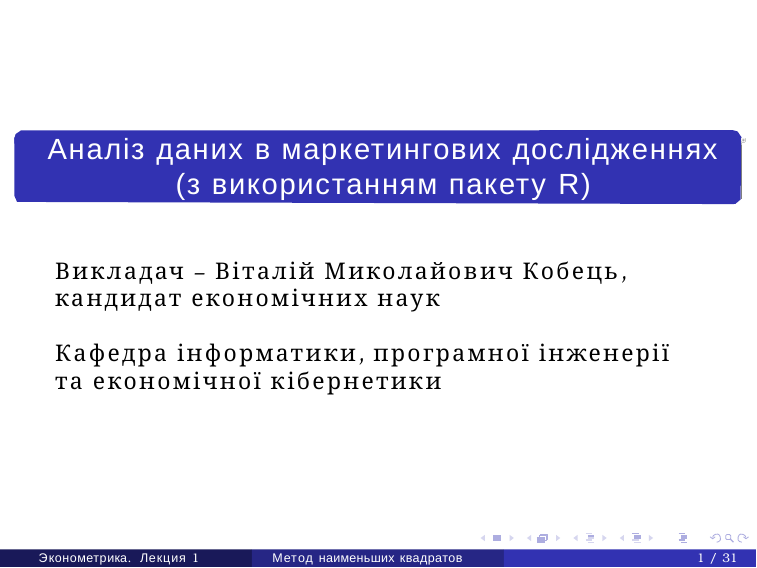

Аналіз даних в маркетингових дослідженнях
(з використанням пакету R)

Викладач – Віталій Миколайович Кобець, кандидат економічних наук

Кафедра інформатики, програмної інженерії та економічної кібернетики

Эконометрика.  Лекция 1
Метод наименьших квадратов
1 / 31